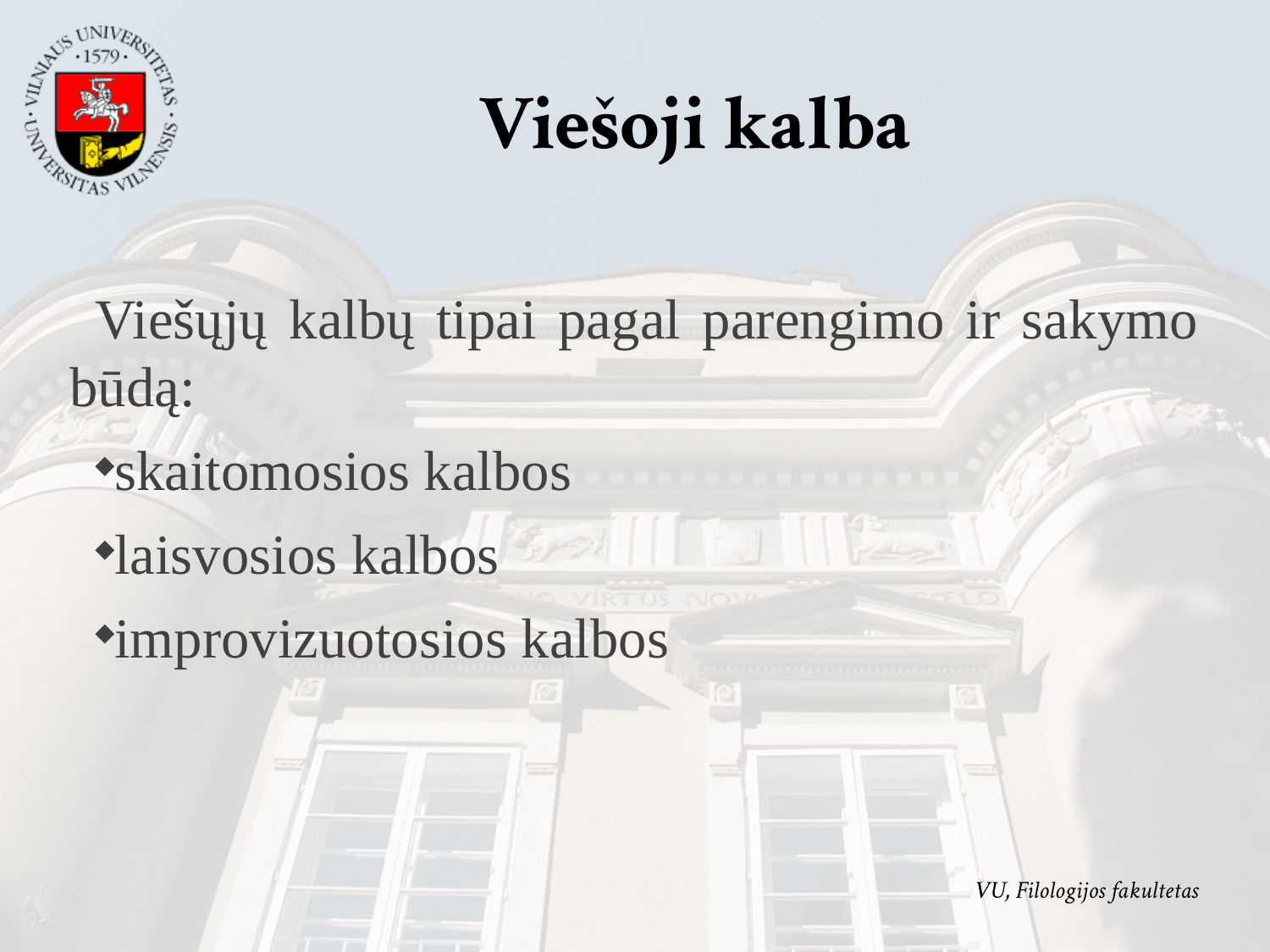

Viešoji kalba

Viešųjų kalbų tipai pagal parengimo ir sakymo būdą:
skaitomosios kalbos
laisvosios kalbos
improvizuotosios kalbos
VU, Filologijos fakultetas